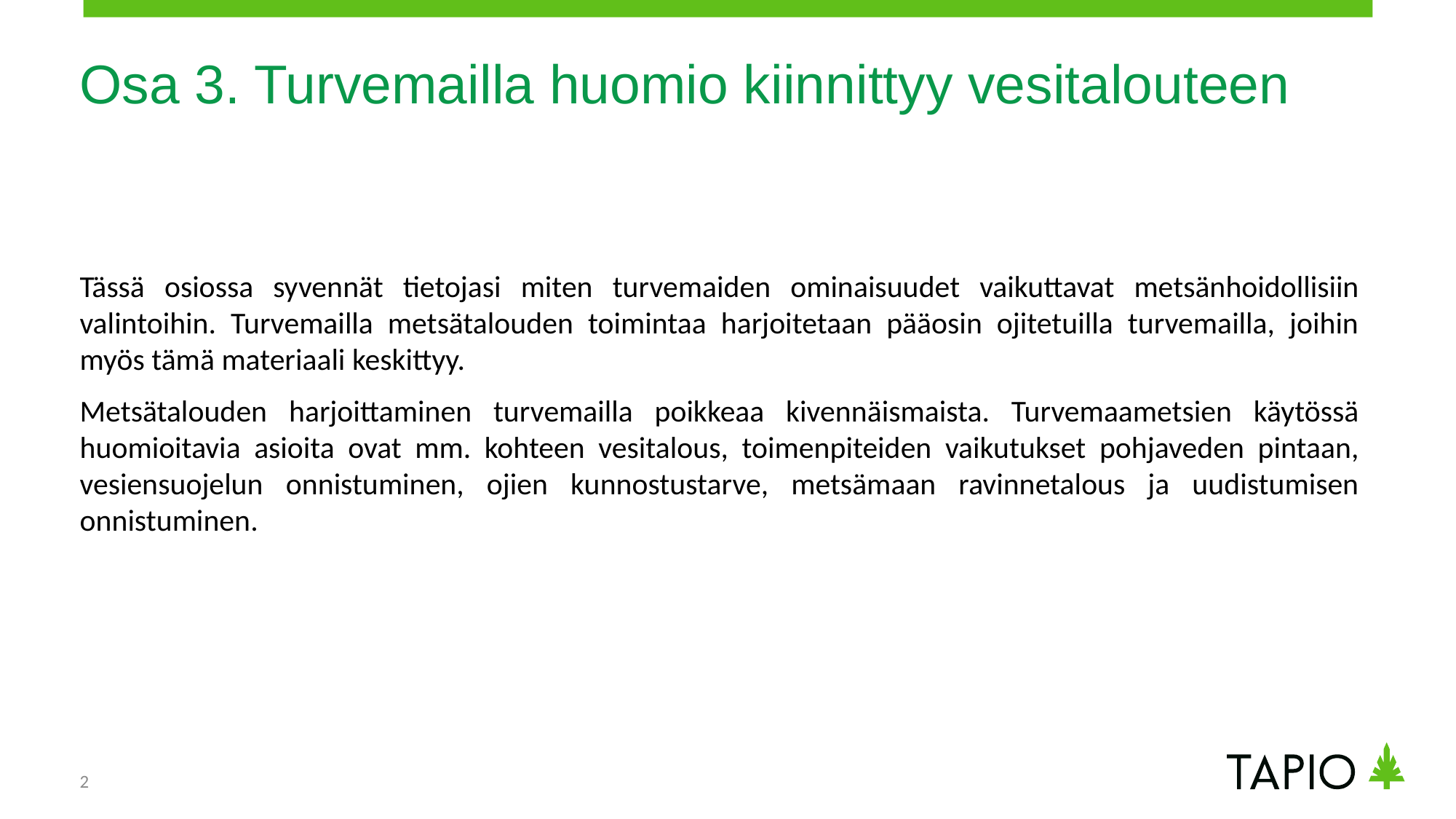

# Osa 3. Turvemailla huomio kiinnittyy vesitalouteen
Tässä osiossa syvennät tietojasi miten turvemaiden ominaisuudet vaikuttavat metsänhoidollisiin valintoihin. Turvemailla metsätalouden toimintaa harjoitetaan pääosin ojitetuilla turvemailla, joihin myös tämä materiaali keskittyy.
Metsätalouden harjoittaminen turvemailla poikkeaa kivennäismaista. Turvemaametsien käytössä huomioitavia asioita ovat mm. kohteen vesitalous, toimenpiteiden vaikutukset pohjaveden pintaan, vesiensuojelun onnistuminen, ojien kunnostustarve, metsämaan ravinnetalous ja uudistumisen onnistuminen.

2